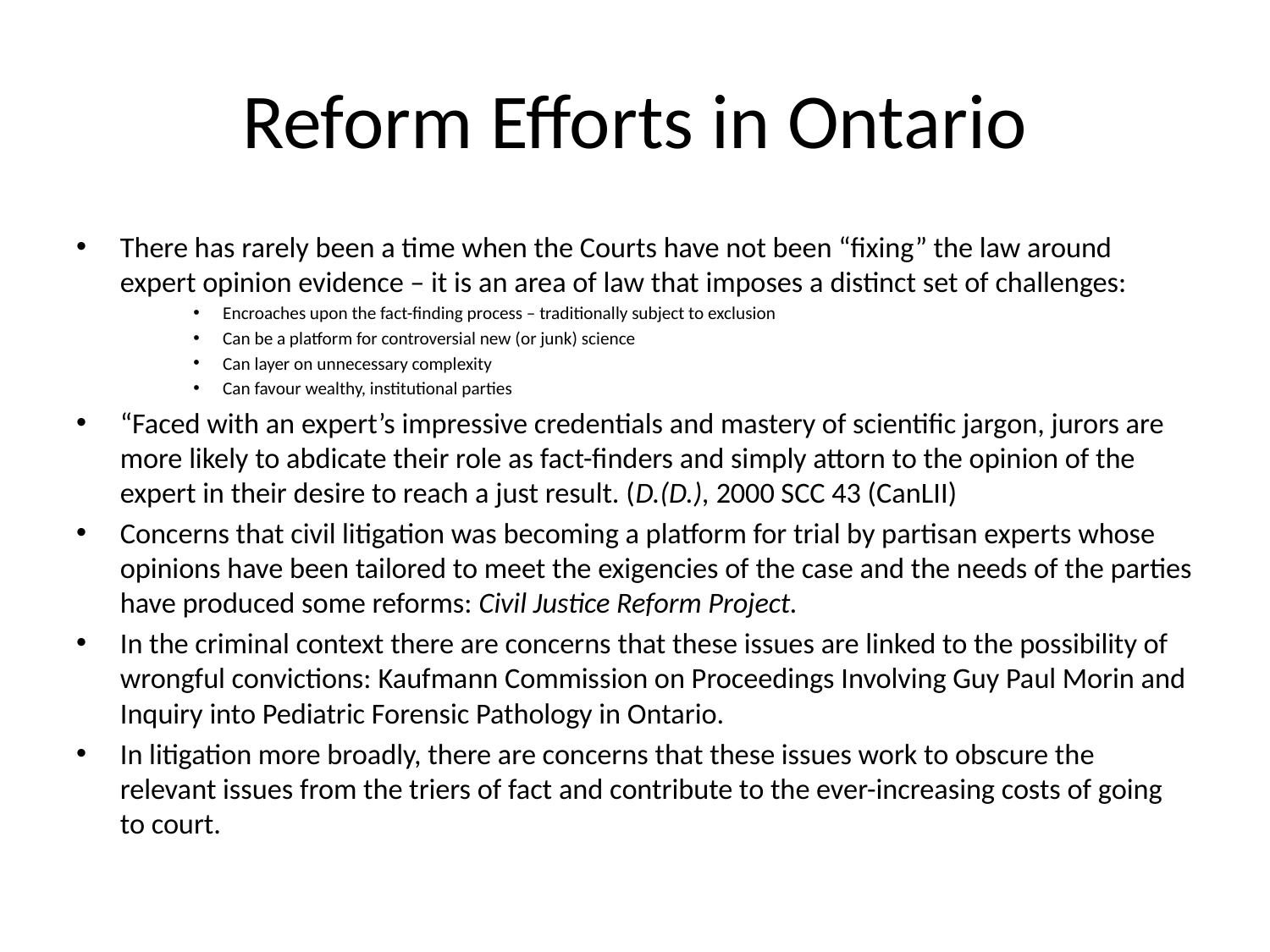

# Reform Efforts in Ontario
There has rarely been a time when the Courts have not been “fixing” the law around expert opinion evidence – it is an area of law that imposes a distinct set of challenges:
Encroaches upon the fact-finding process – traditionally subject to exclusion
Can be a platform for controversial new (or junk) science
Can layer on unnecessary complexity
Can favour wealthy, institutional parties
“Faced with an expert’s impressive credentials and mastery of scientific jargon, jurors are more likely to abdicate their role as fact-finders and simply attorn to the opinion of the expert in their desire to reach a just result. (D.(D.), 2000 SCC 43 (CanLII)
Concerns that civil litigation was becoming a platform for trial by partisan experts whose opinions have been tailored to meet the exigencies of the case and the needs of the parties have produced some reforms: Civil Justice Reform Project.
In the criminal context there are concerns that these issues are linked to the possibility of wrongful convictions: Kaufmann Commission on Proceedings Involving Guy Paul Morin and Inquiry into Pediatric Forensic Pathology in Ontario.
In litigation more broadly, there are concerns that these issues work to obscure the relevant issues from the triers of fact and contribute to the ever-increasing costs of going to court.